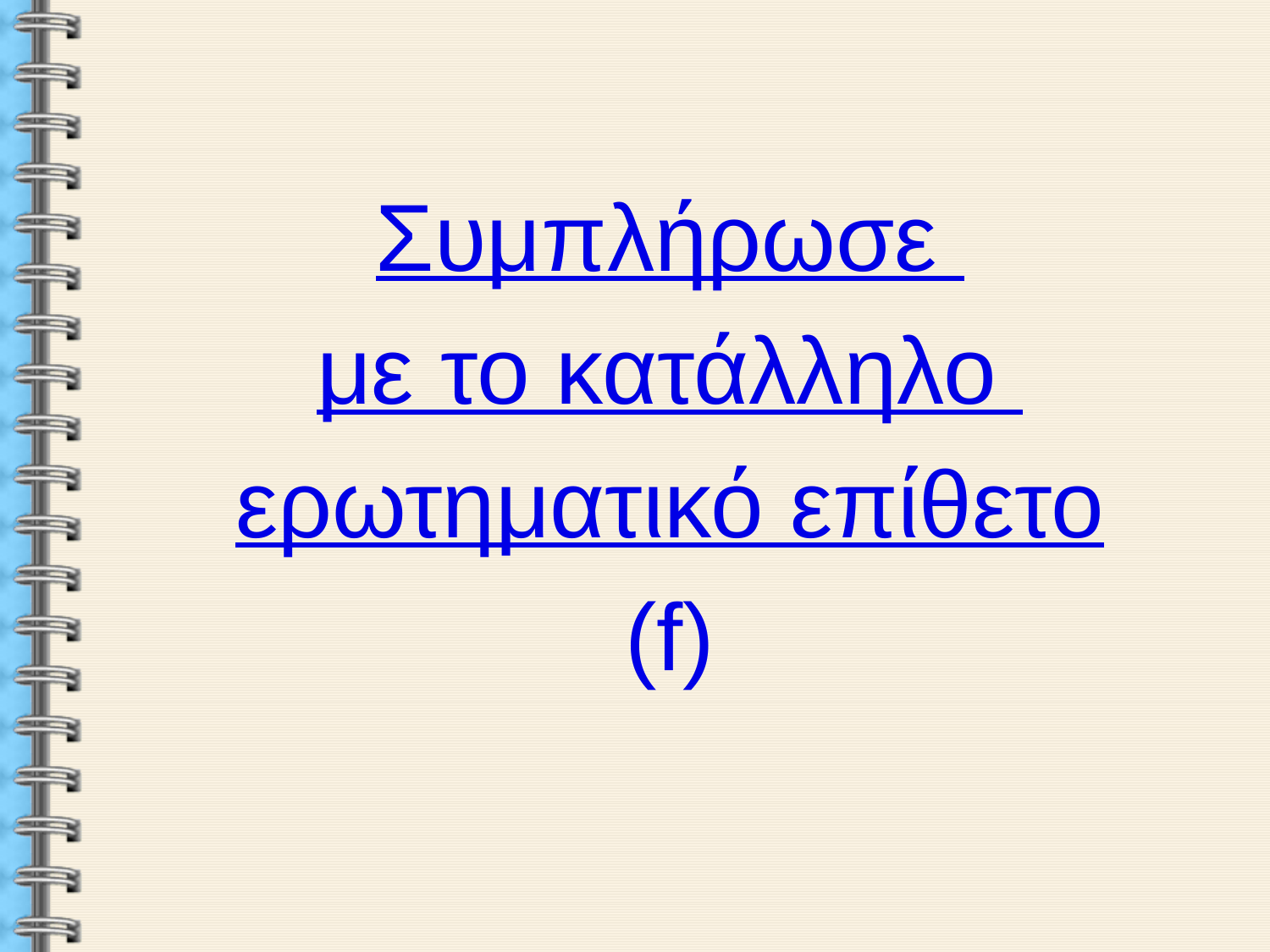

Συμπλήρωσε
με το κατάλληλο
ερωτηματικό επίθετο
(f)